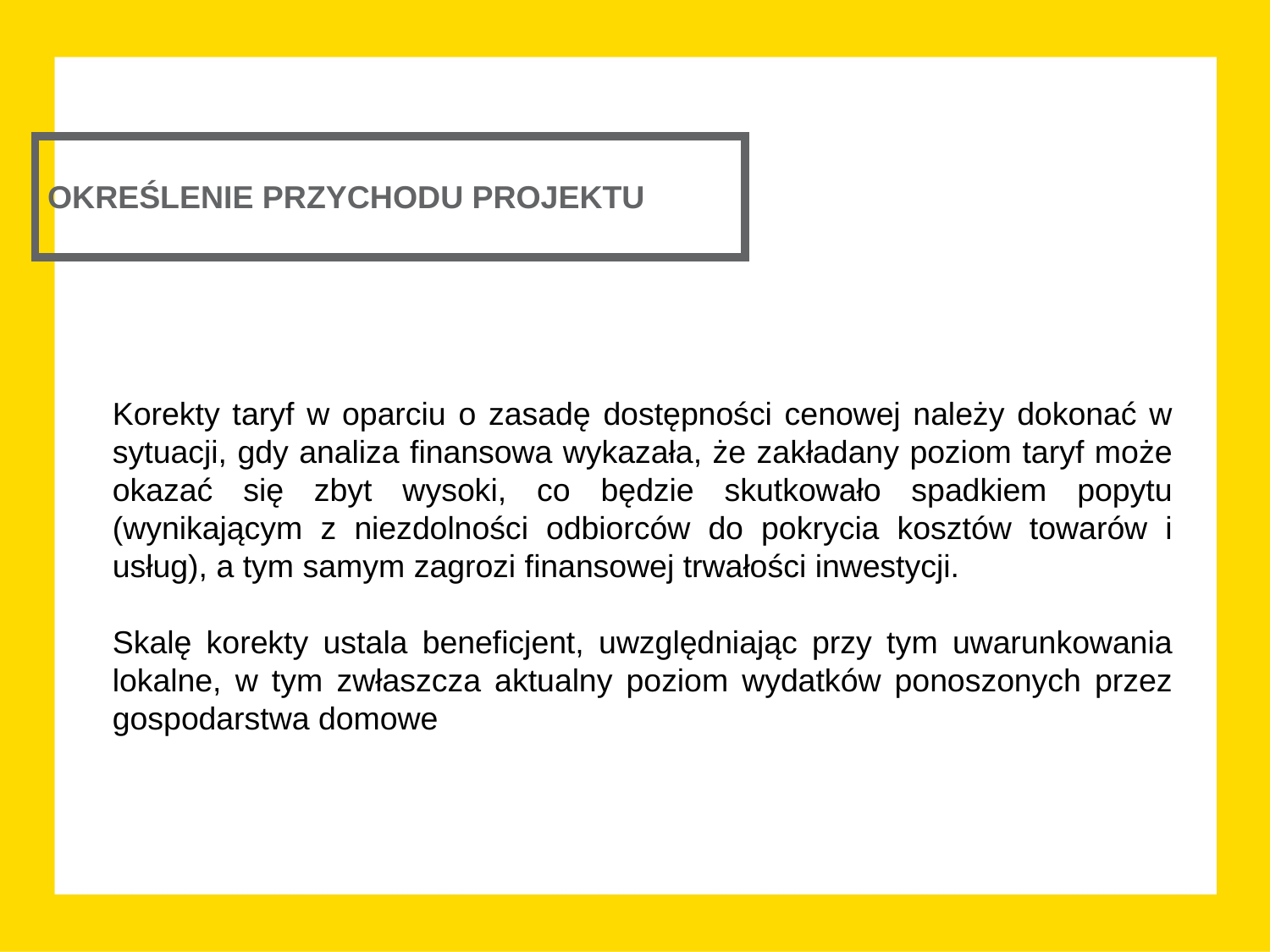

OKREŚLENIE PRZYCHODU PROJEKTU

Korekty taryf w oparciu o zasadę dostępności cenowej należy dokonać w sytuacji, gdy analiza finansowa wykazała, że zakładany poziom taryf może okazać się zbyt wysoki, co będzie skutkowało spadkiem popytu (wynikającym z niezdolności odbiorców do pokrycia kosztów towarów i usług), a tym samym zagrozi finansowej trwałości inwestycji.

Skalę korekty ustala beneficjent, uwzględniając przy tym uwarunkowania lokalne, w tym zwłaszcza aktualny poziom wydatków ponoszonych przez gospodarstwa domowe